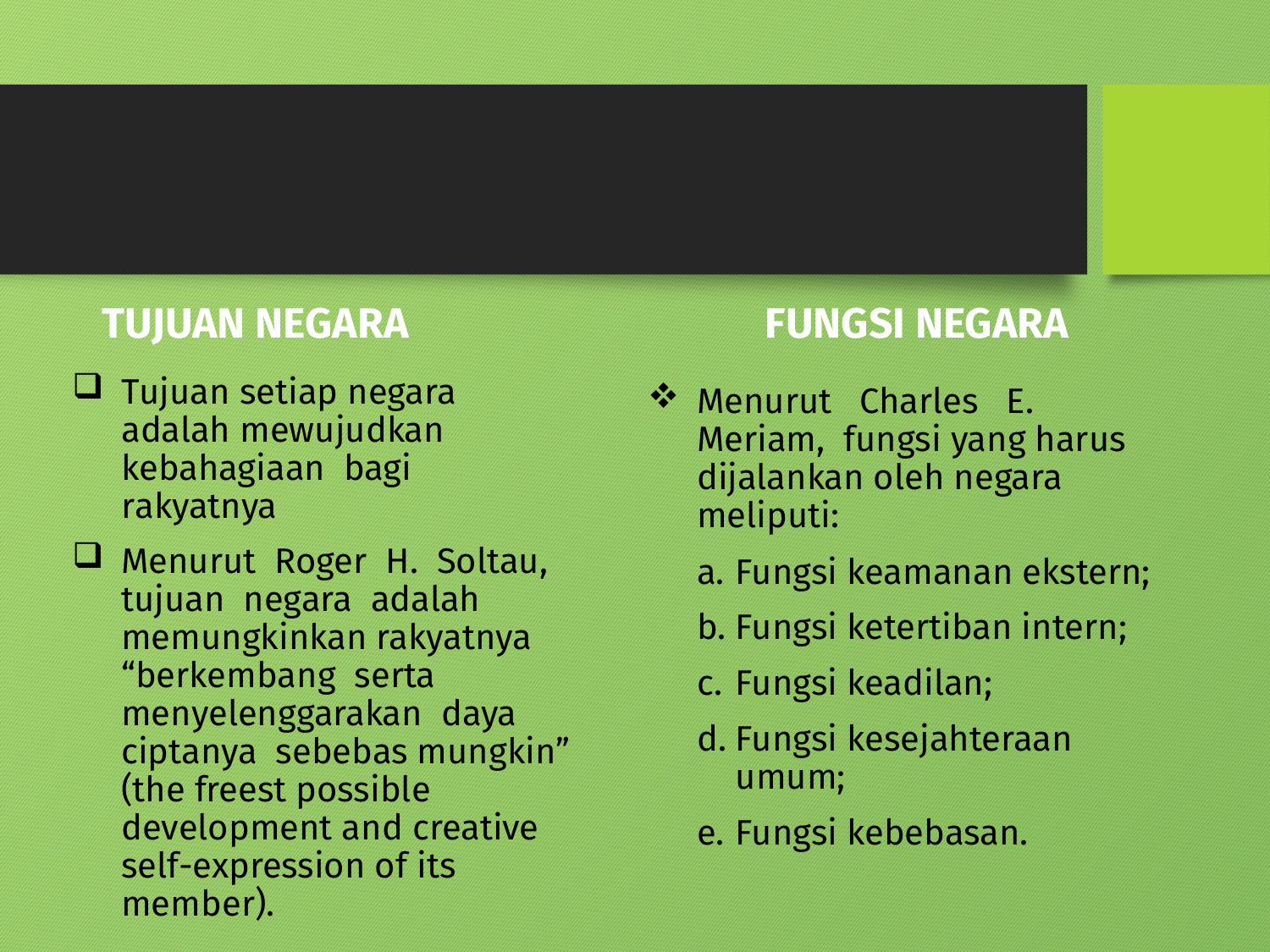

TUJUAN NEGARA
FUNGSI NEGARA
Tujuan setiap negara adalah mewujudkan   kebahagiaan  bagi  rakyatnya
Menurut  Roger  H.  Soltau,  tujuan  negara  adalah  memungkinkan rakyatnya  “berkembang  serta  menyelenggarakan  daya  ciptanya  sebebas mungkin” (the freest possible development and creative self-expression of its member).
Menurut   Charles   E.  Meriam,  fungsi yang harus dijalankan oleh negara meliputi:
Fungsi keamanan ekstern;
Fungsi ketertiban intern;
Fungsi keadilan;
Fungsi kesejahteraan umum;
Fungsi kebebasan.